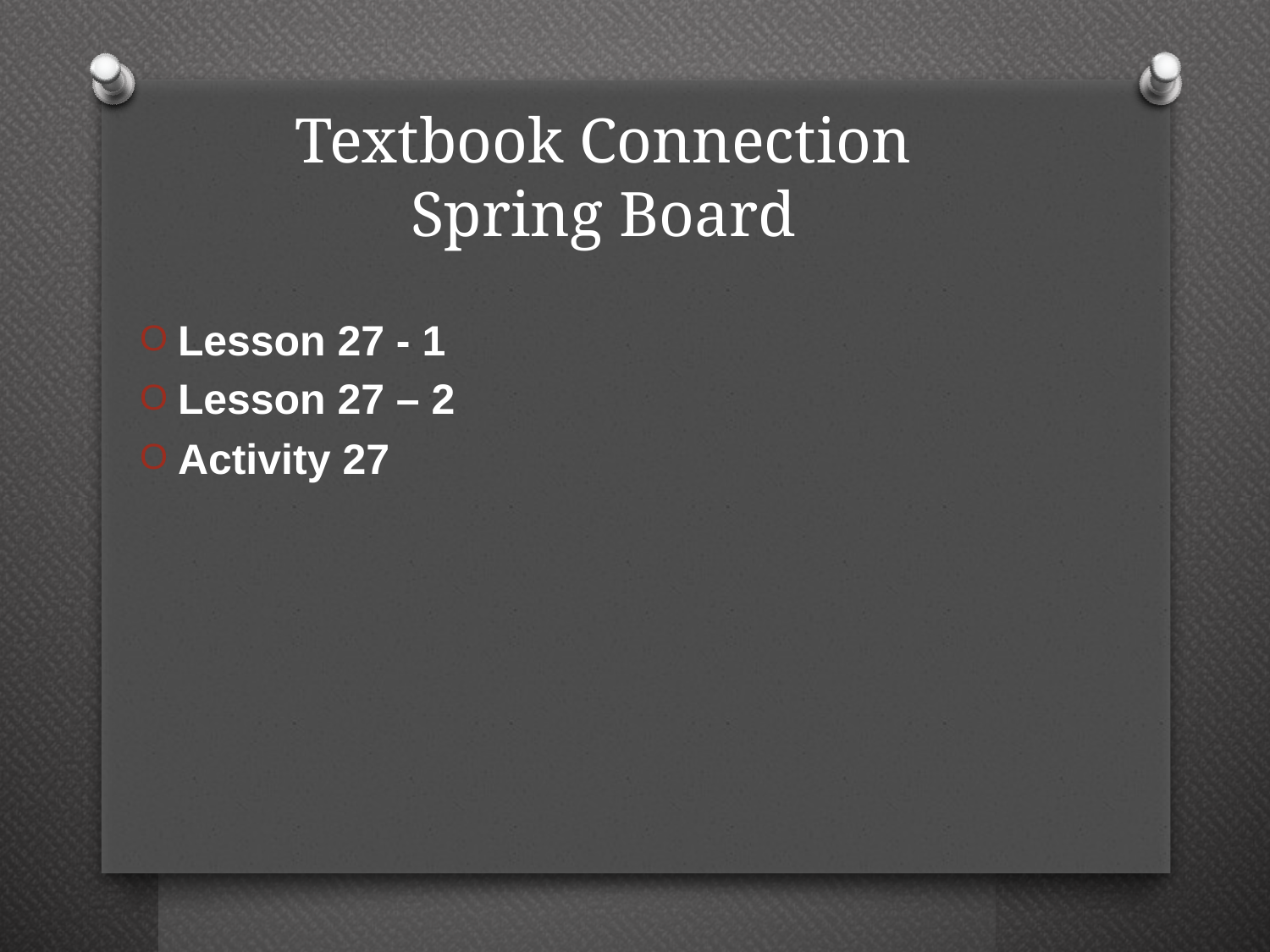

# Textbook Connection Spring Board
Lesson 27 - 1
Lesson 27 – 2
Activity 27